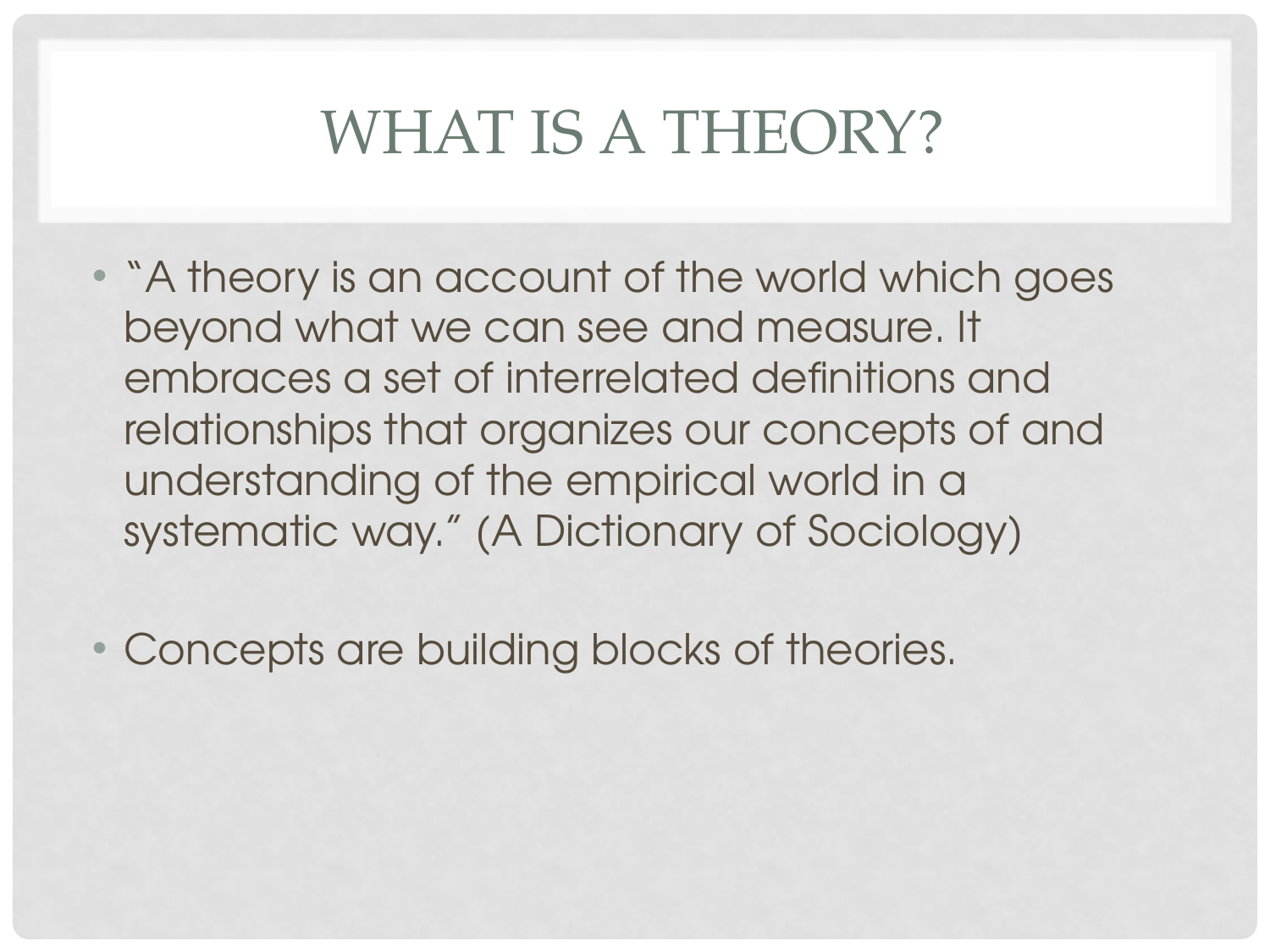

# What is a theory?
“A theory is an account of the world which goes beyond what we can see and measure. It embraces a set of interrelated definitions and relationships that organizes our concepts of and understanding of the empirical world in a systematic way.” (A Dictionary of Sociology)

Concepts are building blocks of theories.